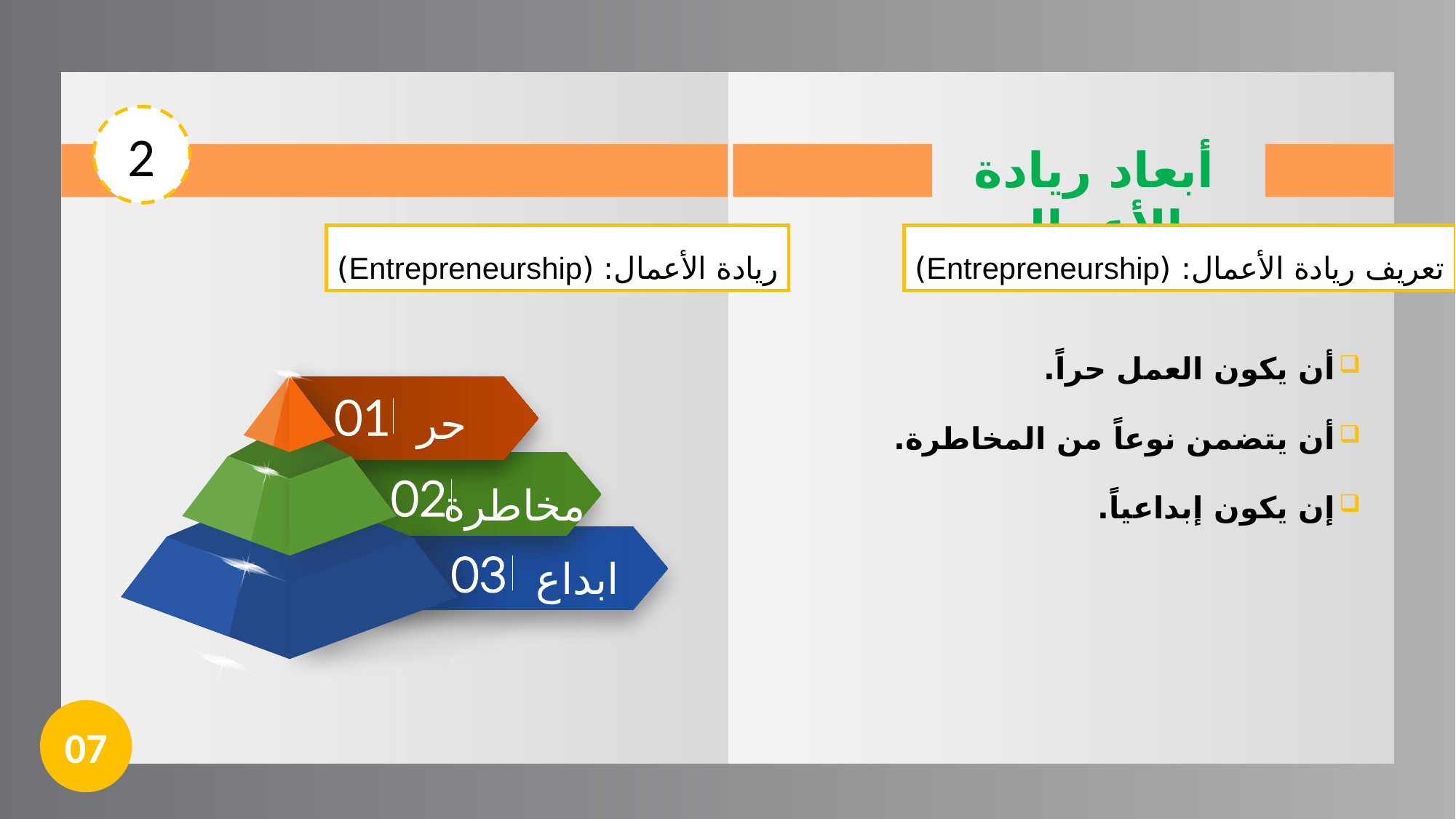

2
أبعاد ريادة الأعمال
ريادة الأعمال: (Entrepreneurship)
تعريف ريادة الأعمال: (Entrepreneurship)
أن يكون العمل حراً.
أن يتضمن نوعاً من المخاطرة.
إن يكون إبداعياً.

01

02

03

حر
مخاطرة
ابداع

07